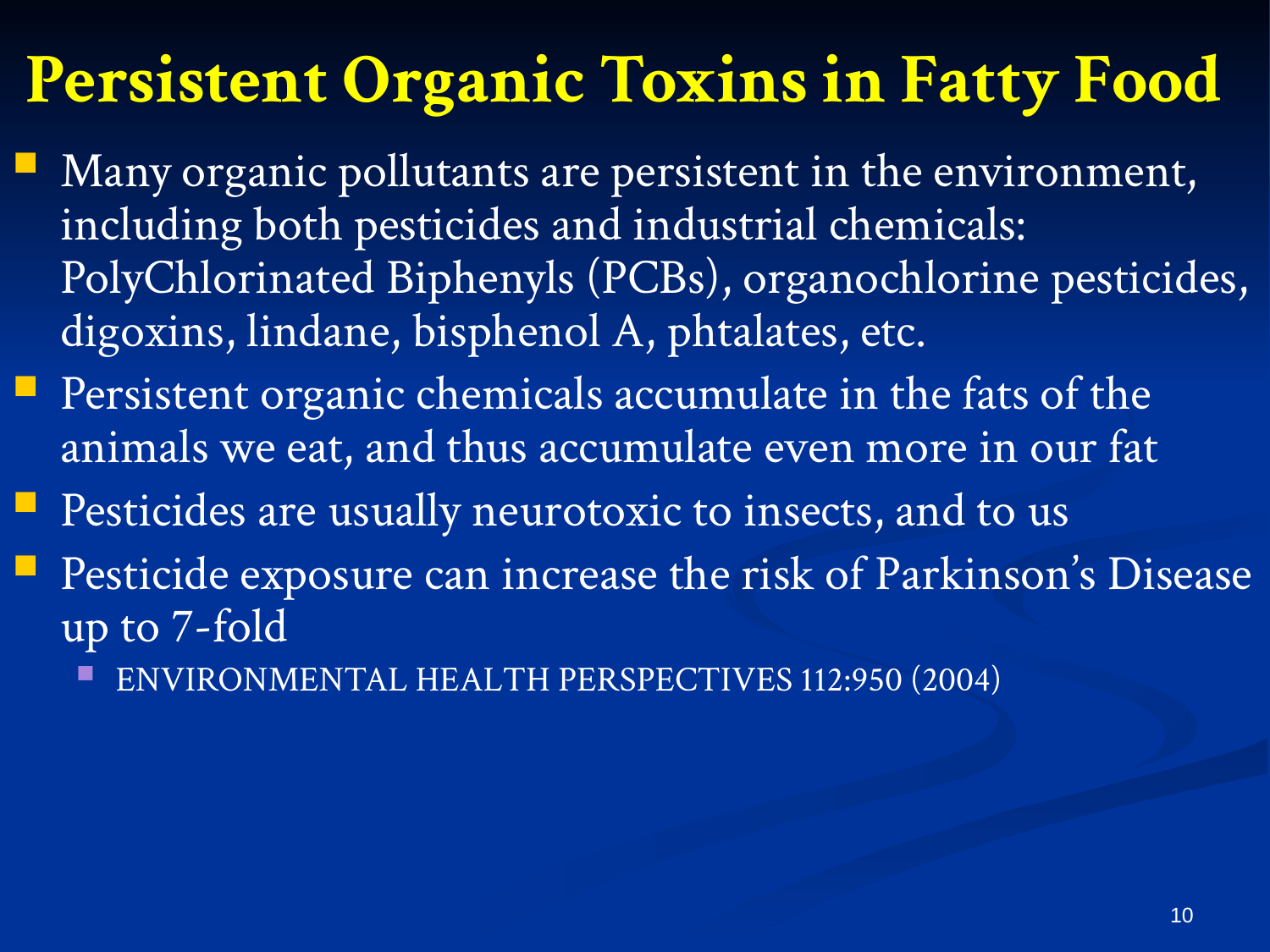

# Persistent Organic Toxins in Fatty Food
Many organic pollutants are persistent in the environment, including both pesticides and industrial chemicals: PolyChlorinated Biphenyls (PCBs), organochlorine pesticides, digoxins, lindane, bisphenol A, phtalates, etc.
Persistent organic chemicals accumulate in the fats of the animals we eat, and thus accumulate even more in our fat
Pesticides are usually neurotoxic to insects, and to us
Pesticide exposure can increase the risk of Parkinson’s Disease up to 7-fold
ENVIRONMENTAL HEALTH PERSPECTIVES 112:950 (2004)

10